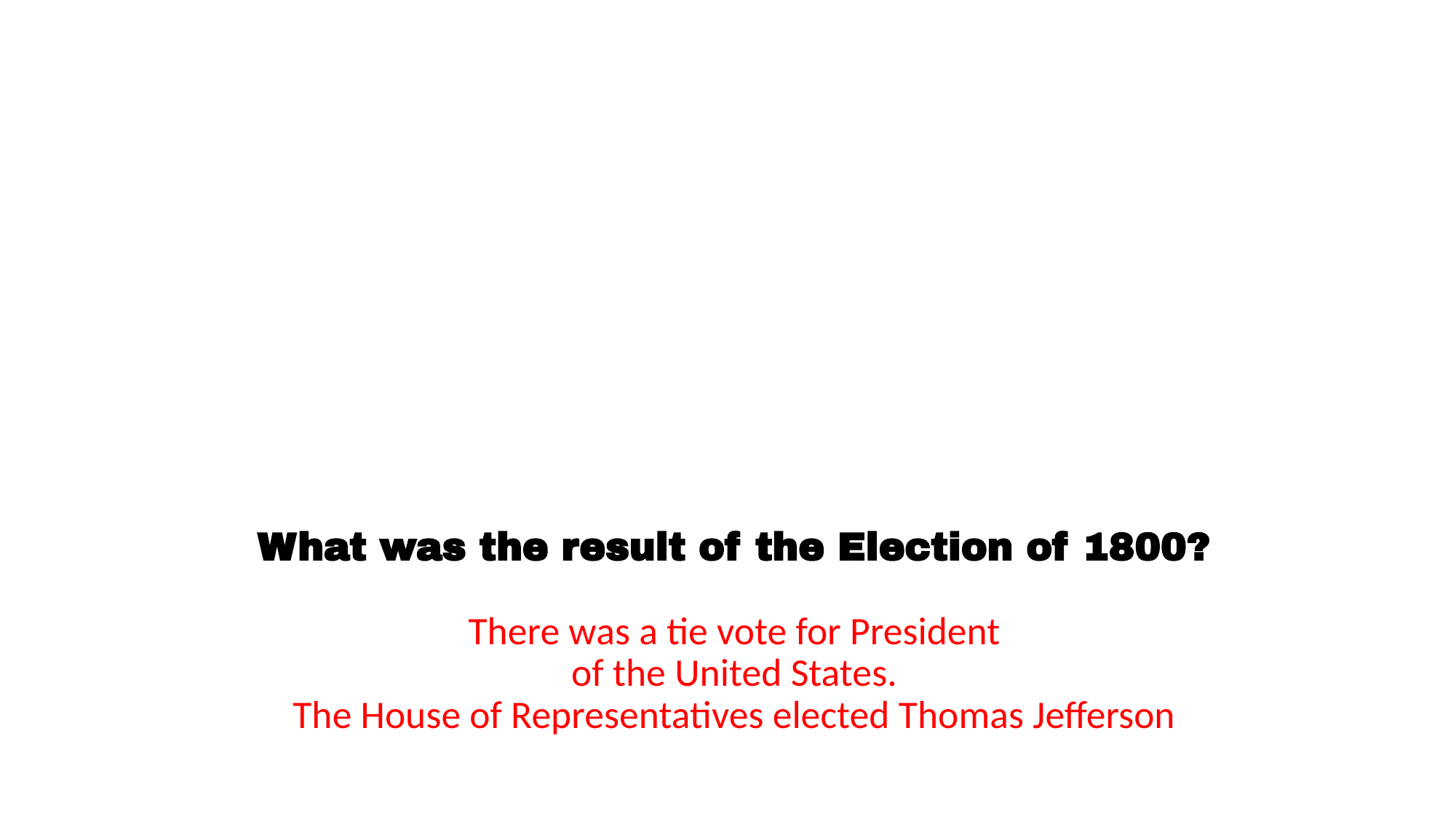

# What was the result of the Election of 1800? There was a tie vote for President of the United States. The House of Representatives elected Thomas Jefferson